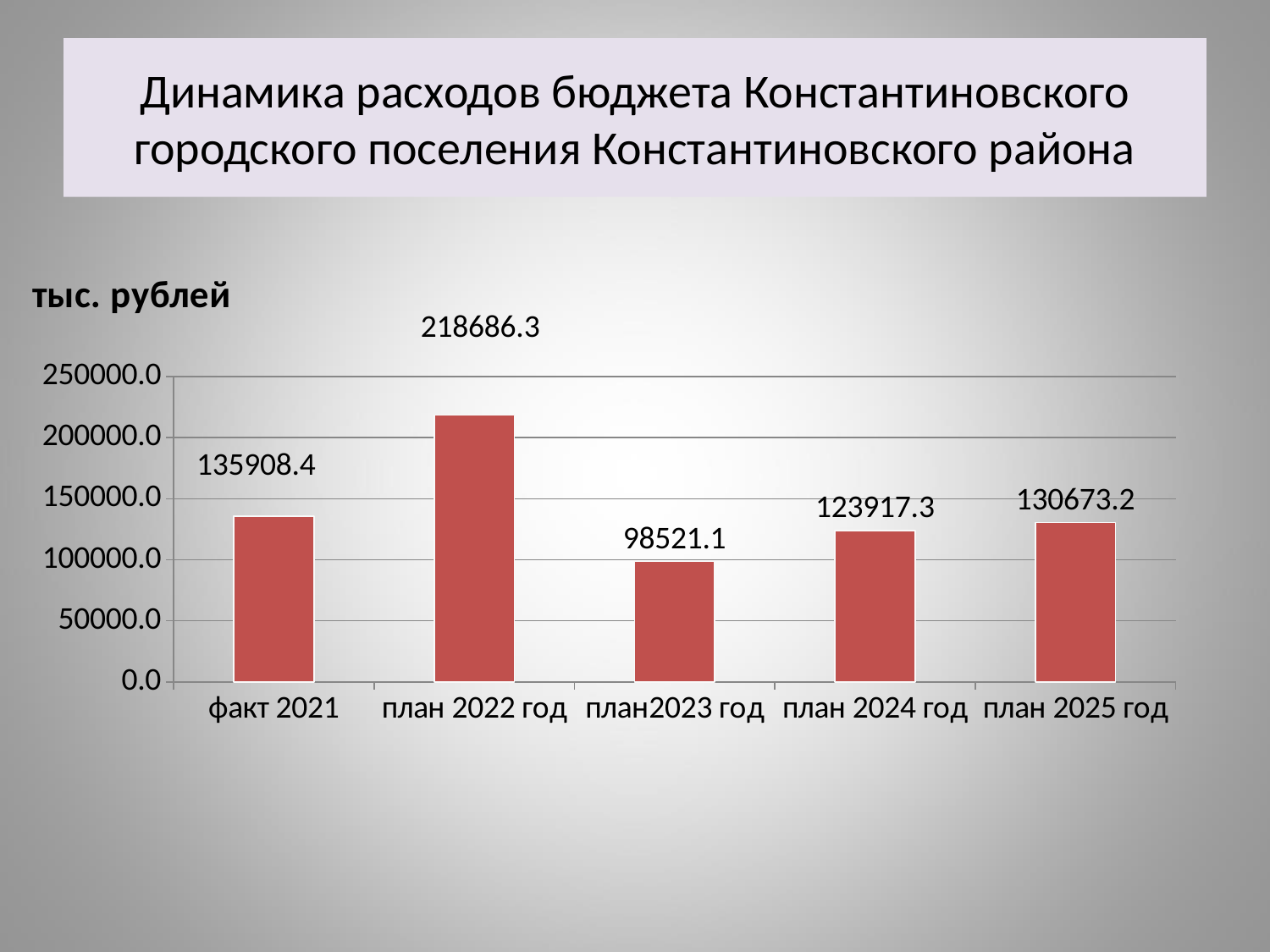

# Динамика расходов бюджета Константиновского городского поселения Константиновского района

### Chart:

| Category | тыс. рублей |
|---|---|
| факт 2021 | 135908.4 |
| план 2022 год | 218686.3 |
| план2023 год | 98521.1 |
| план 2024 год | 123917.3 |
| план 2025 год | 130673.2 |